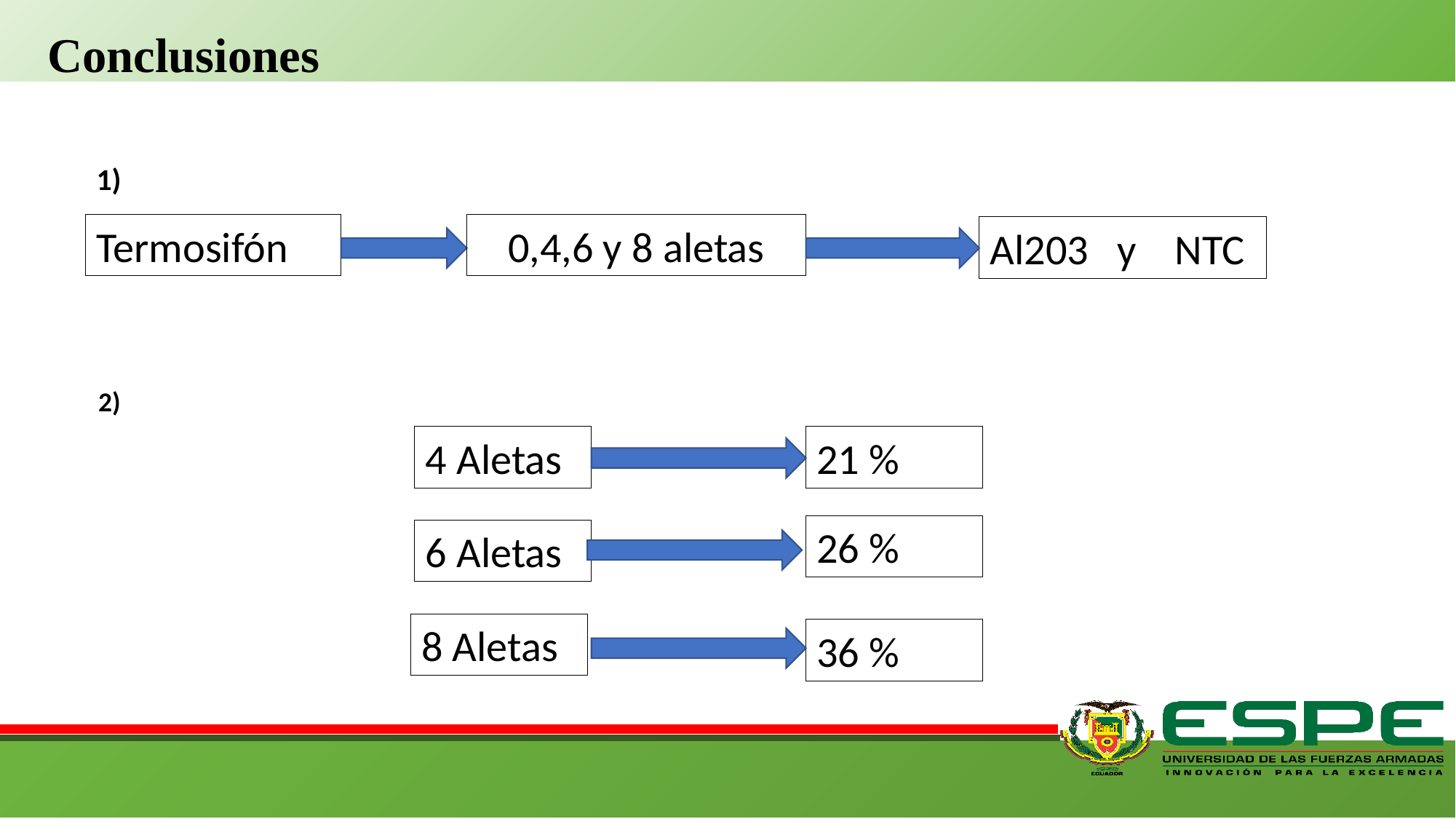

Conclusiones
1)
Termosifón
0,4,6 y 8 aletas
Al203   y    NTC

2)
21 %
4 Aletas

26 %
6 Aletas

8 Aletas
36 %